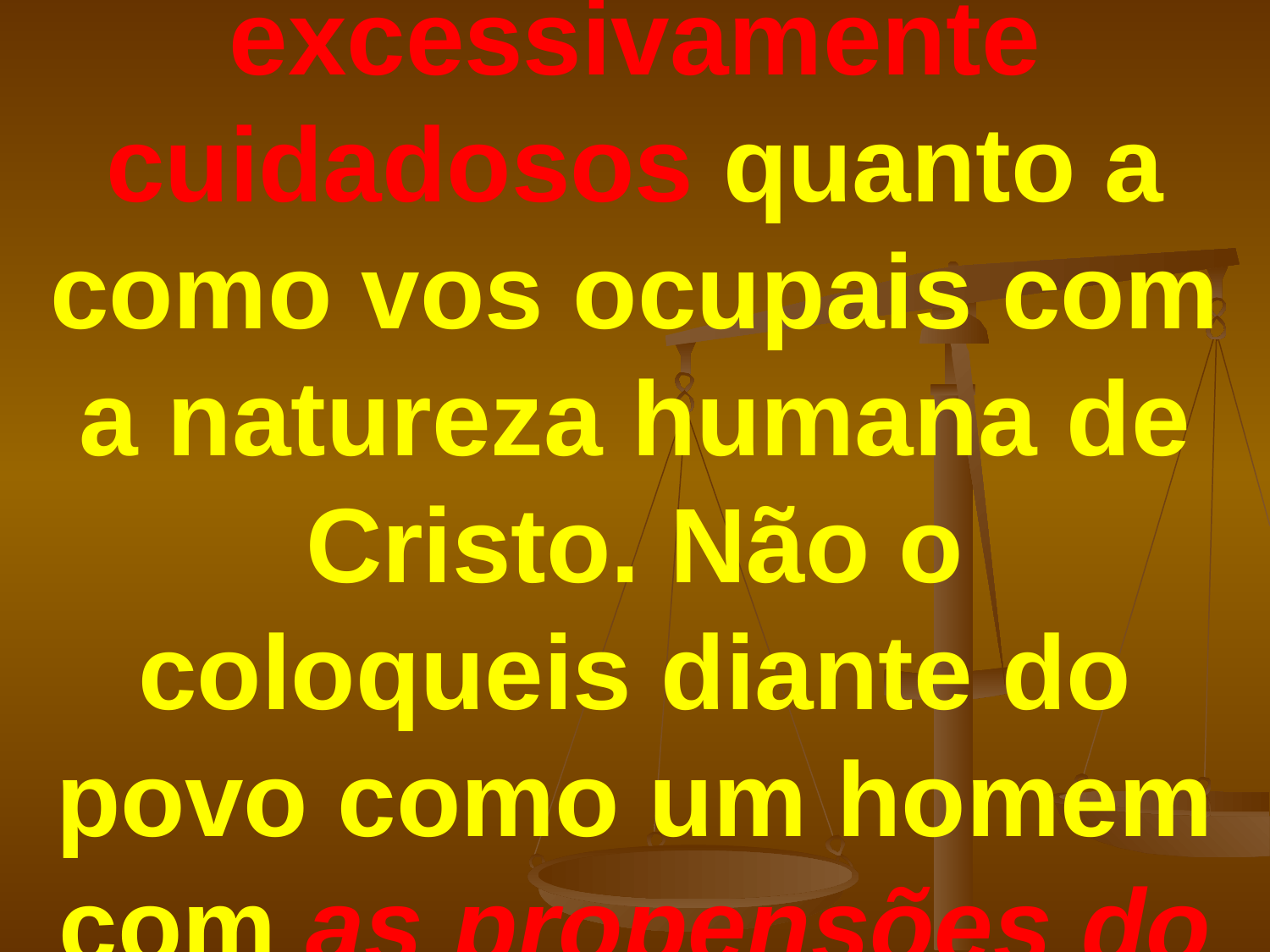

# “Sede cuidadosos, excessivamente cuidadosos quanto a como vos ocupais com a natureza humana de Cristo. Não o coloqueis diante do povo como um homem com as propensões do pecado.